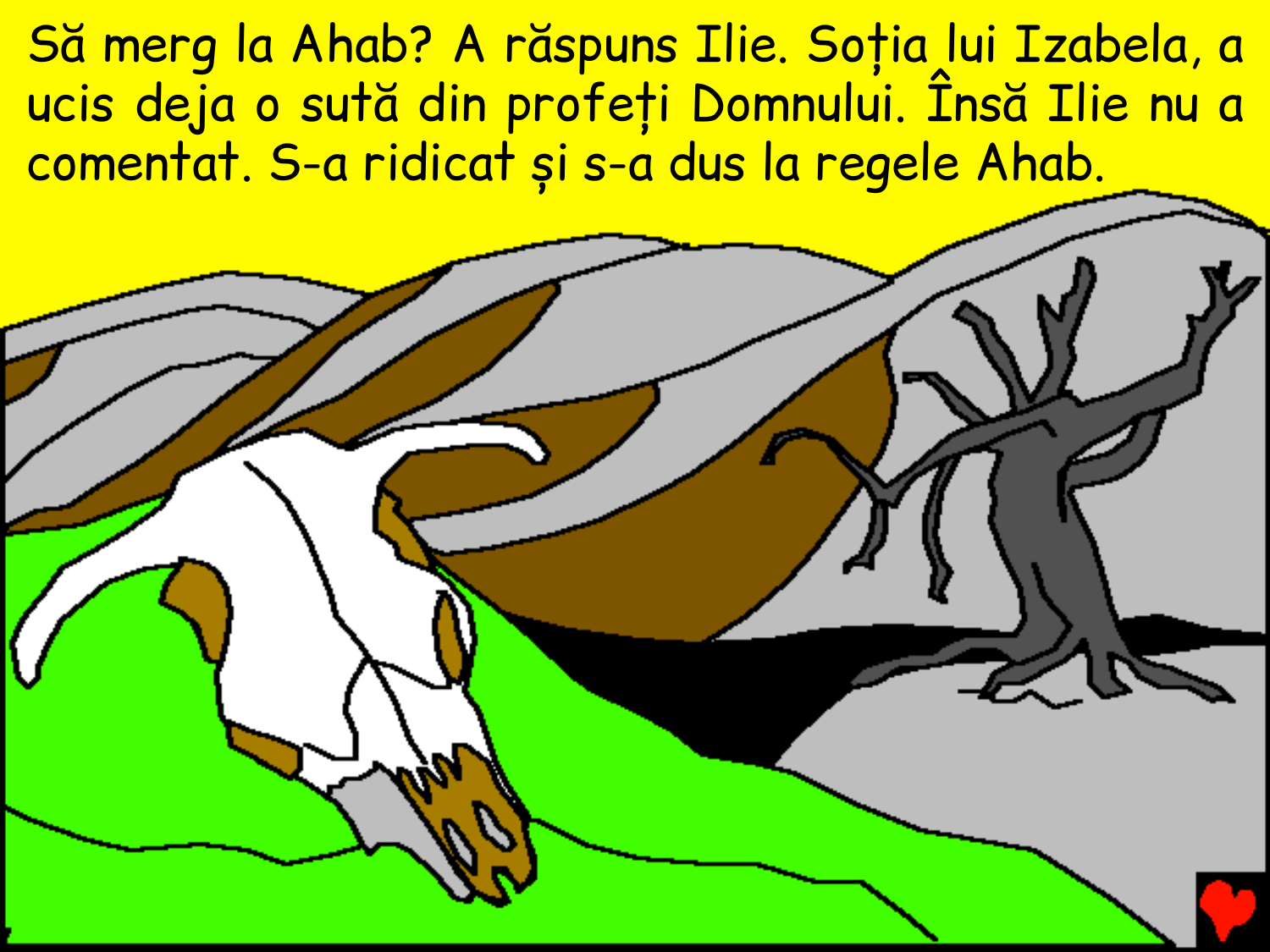

Să merg la Ahab? A răspuns Ilie. Soția lui Izabela, a ucis deja o sută din profeți Domnului. Însă Ilie nu a comentat. S-a ridicat și s-a dus la regele Ahab.